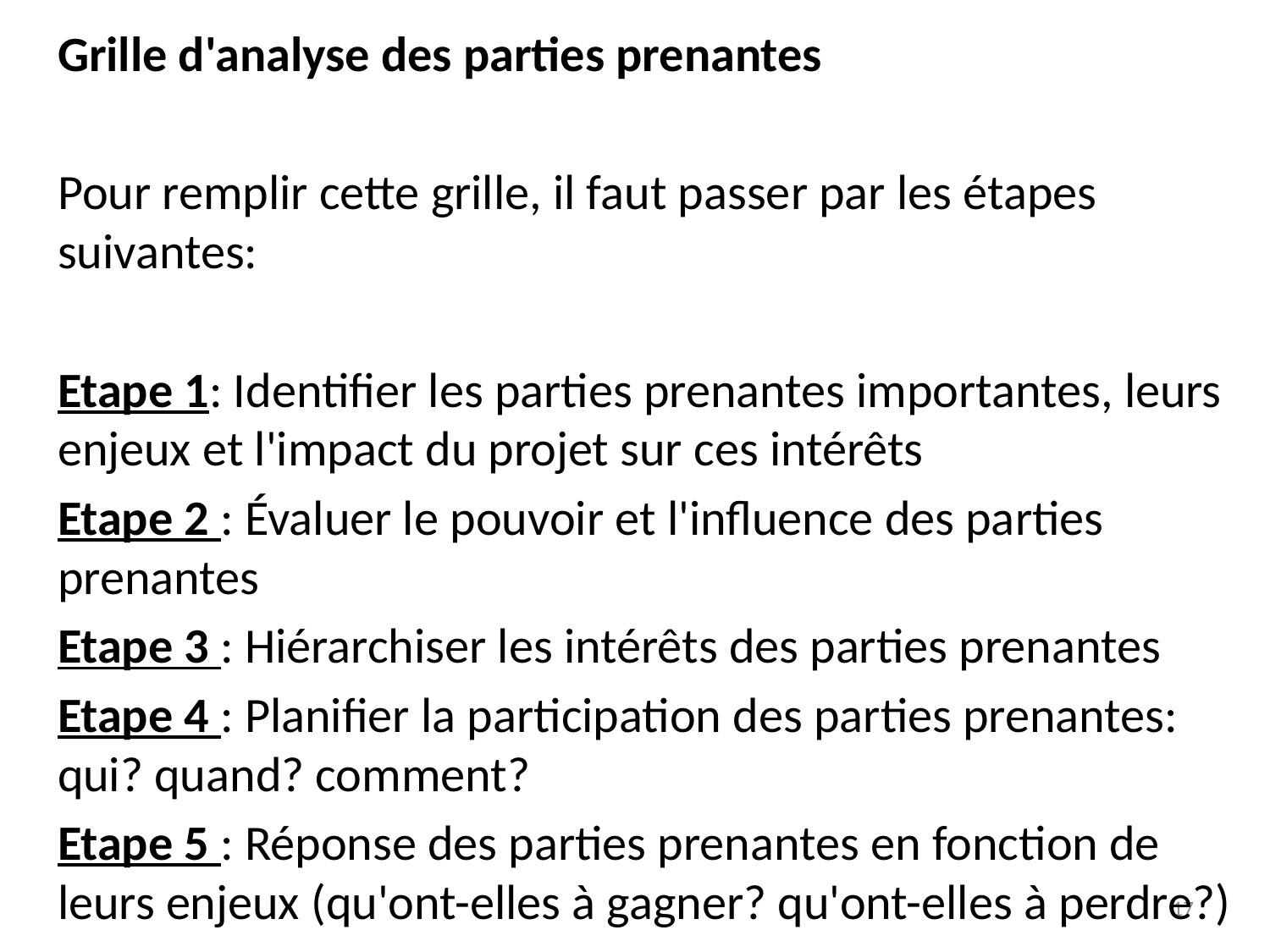

Grille d'analyse des parties prenantes

Pour remplir cette grille, il faut passer par les étapes suivantes:

Etape 1: Identifier les parties prenantes importantes, leurs enjeux et l'impact du projet sur ces intérêts
Etape 2 : Évaluer le pouvoir et l'influence des parties prenantes
Etape 3 : Hiérarchiser les intérêts des parties prenantes
Etape 4 : Planifier la participation des parties prenantes: qui? quand? comment?
Etape 5 : Réponse des parties prenantes en fonction de leurs enjeux (qu'ont-elles à gagner? qu'ont-elles à perdre?)
17